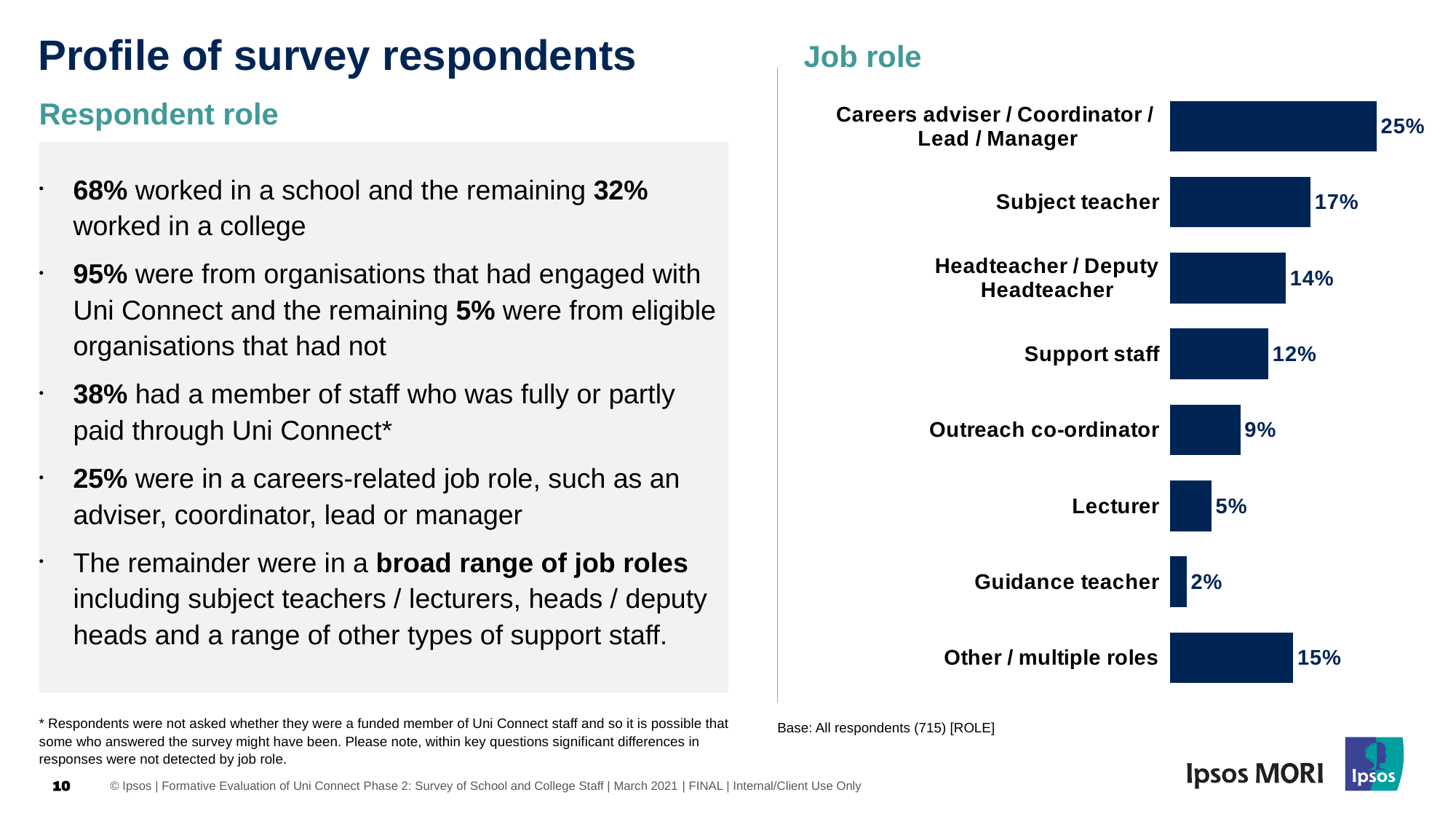

# Profile of survey respondents
Job role

### Chart

| Category | Series 1 |
|---|---|
| Careers adviser / Coordinator /
Lead / Manager | 0.25 |
| Subject teacher | 0.17 |
| Headteacher / Deputy Headteacher | 0.14 |
| Support staff | 0.119 |
| Outreach co-ordinator | 0.085 |
| Lecturer | 0.05 |
| Guidance teacher | 0.02 |
| Other / multiple roles | 0.14900000000000002 |
Respondent role

68% worked in a school and the remaining 32% worked in a college
95% were from organisations that had engaged with Uni Connect and the remaining 5% were from eligible organisations that had not
38% had a member of staff who was fully or partly paid through Uni Connect*
25% were in a careers-related job role, such as an adviser, coordinator, lead or manager
The remainder were in a broad range of job roles including subject teachers / lecturers, heads / deputy heads and a range of other types of support staff.

* Respondents were not asked whether they were a funded member of Uni Connect staff and so it is possible that some who answered the survey might have been. Please note, within key questions significant differences in responses were not detected by job role.
Base: All respondents (715) [ROLE]
10